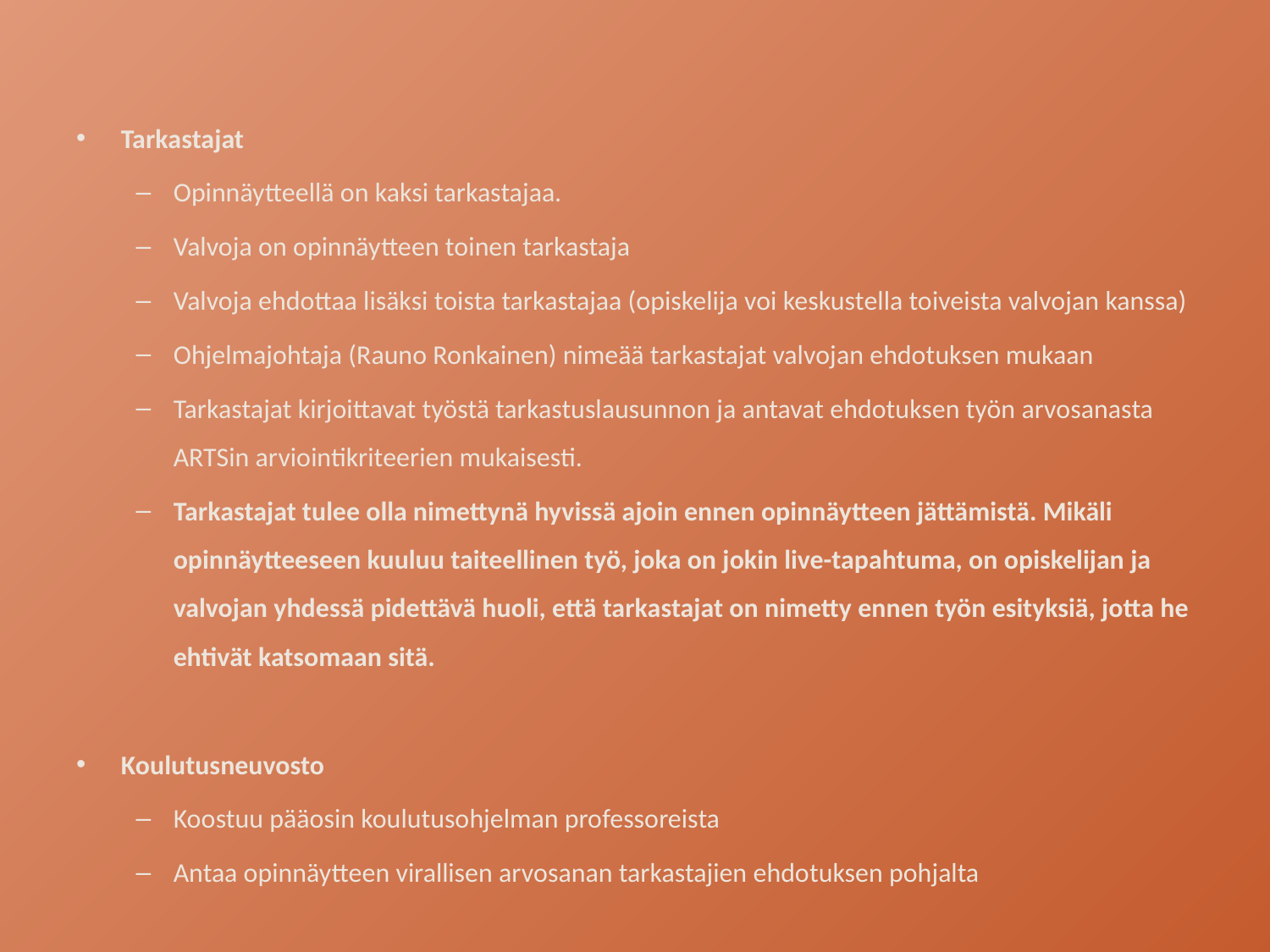

Tarkastajat
Opinnäytteellä on kaksi tarkastajaa.
Valvoja on opinnäytteen toinen tarkastaja
Valvoja ehdottaa lisäksi toista tarkastajaa (opiskelija voi keskustella toiveista valvojan kanssa)
Ohjelmajohtaja (Rauno Ronkainen) nimeää tarkastajat valvojan ehdotuksen mukaan
Tarkastajat kirjoittavat työstä tarkastuslausunnon ja antavat ehdotuksen työn arvosanasta ARTSin arviointikriteerien mukaisesti.
Tarkastajat tulee olla nimettynä hyvissä ajoin ennen opinnäytteen jättämistä. Mikäli opinnäytteeseen kuuluu taiteellinen työ, joka on jokin live-tapahtuma, on opiskelijan ja valvojan yhdessä pidettävä huoli, että tarkastajat on nimetty ennen työn esityksiä, jotta he ehtivät katsomaan sitä.

Koulutusneuvosto
Koostuu pääosin koulutusohjelman professoreista
Antaa opinnäytteen virallisen arvosanan tarkastajien ehdotuksen pohjalta